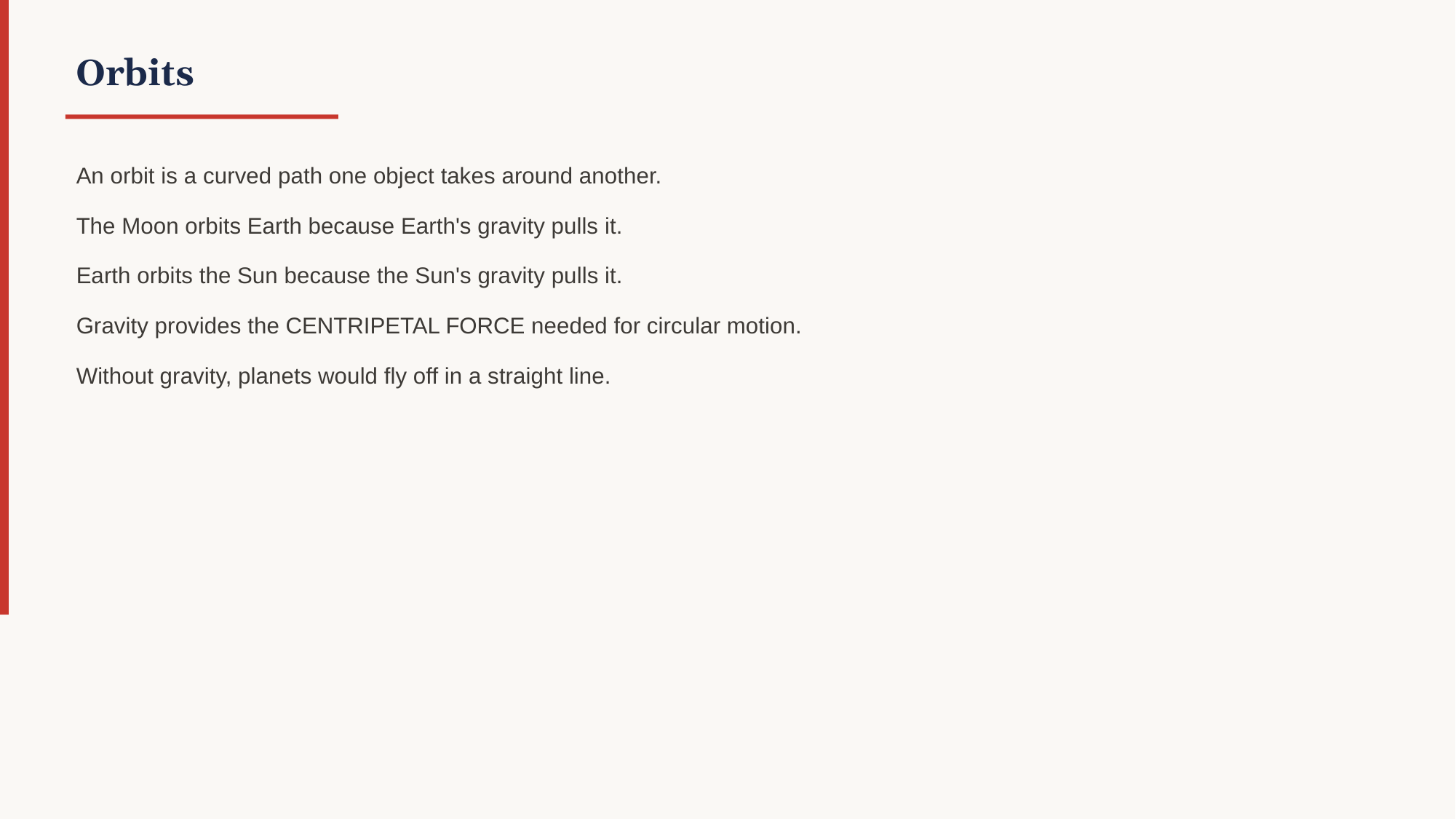

Orbits

An orbit is a curved path one object takes around another.
The Moon orbits Earth because Earth's gravity pulls it.
Earth orbits the Sun because the Sun's gravity pulls it.
Gravity provides the CENTRIPETAL FORCE needed for circular motion.
Without gravity, planets would fly off in a straight line.